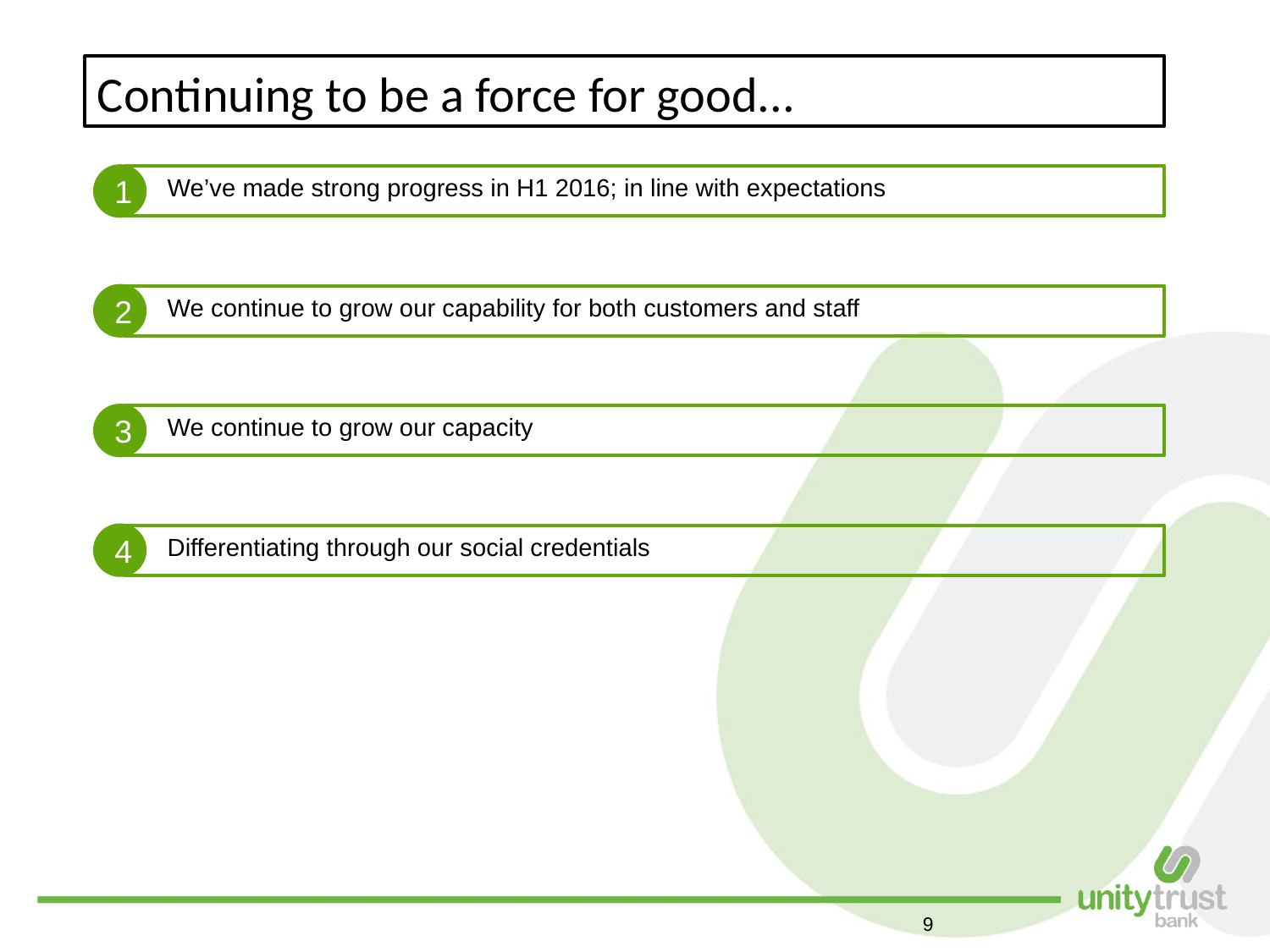

Continuing to be a force for good...
1

We’ve made strong progress in H1 2016; in line with expectations
2

We continue to grow our capability for both customers and staff
3

We continue to grow our capacity
4

Differentiating through our social credentials
9